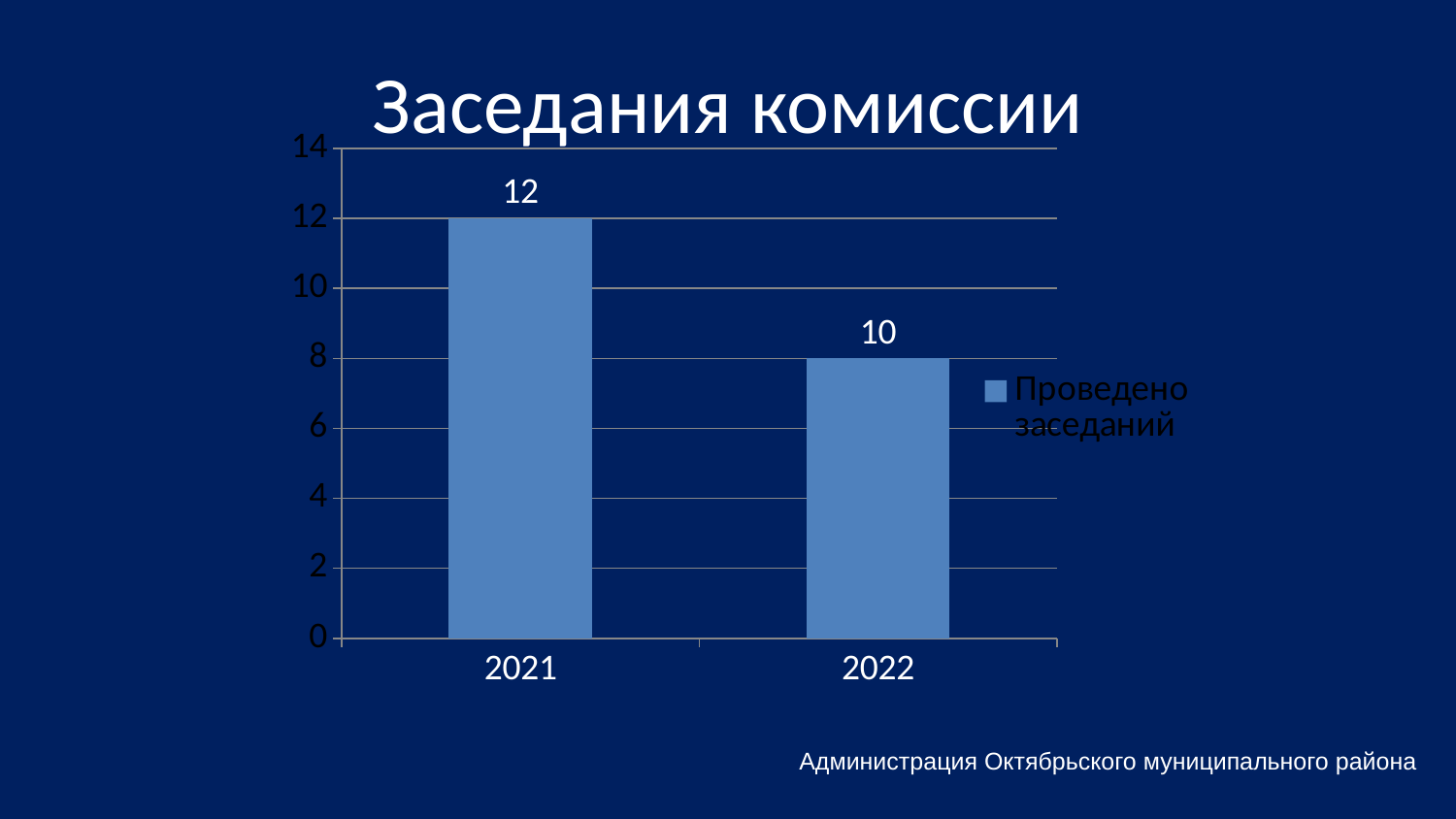

# Заседания комиссии

### Chart

| Category | Проведено заседаний |
|---|---|
| 2021 | 12.0 |
| 2022 | 8.0 |
Администрация Октябрьского муниципального района